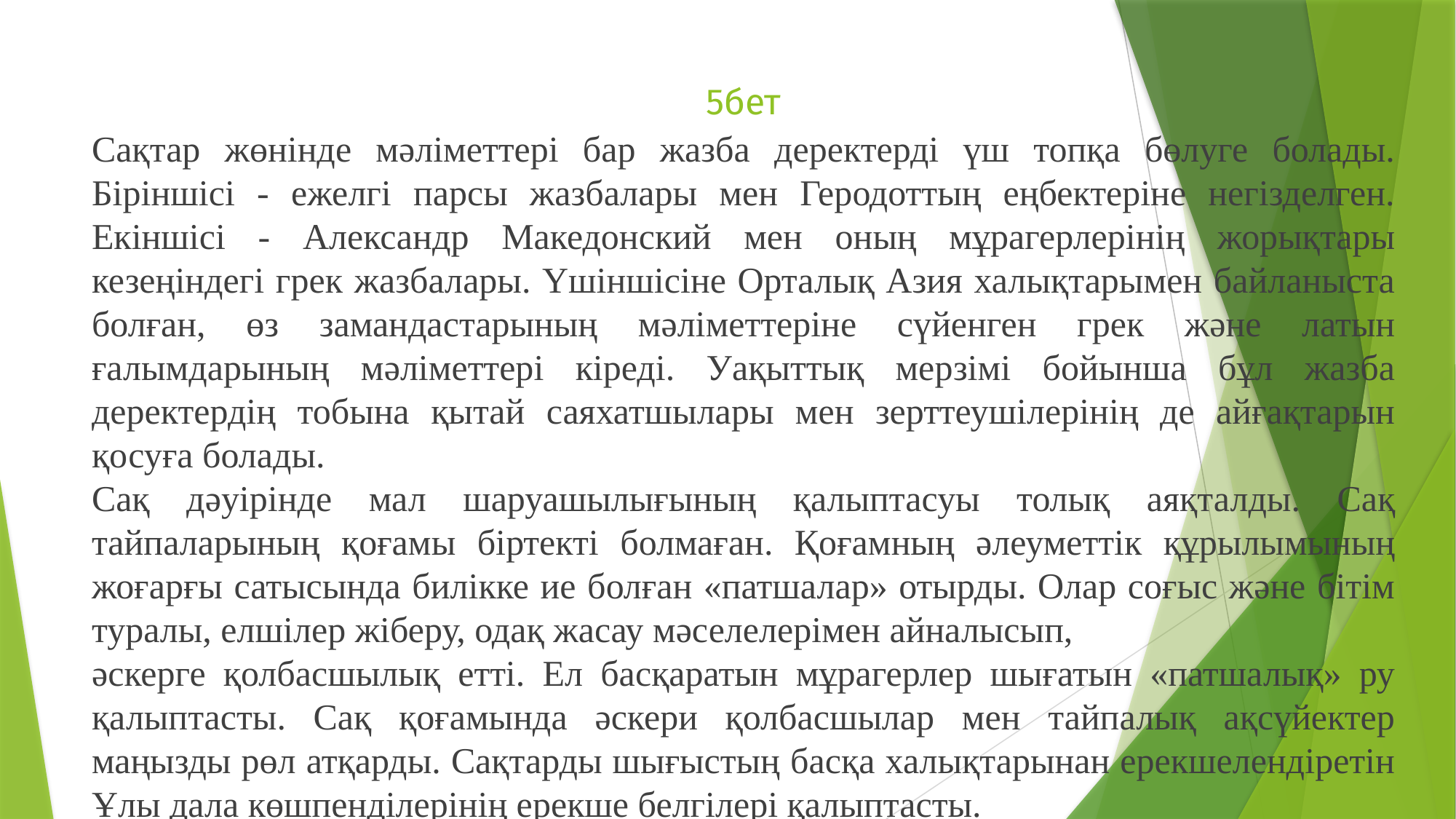

# 5бет
Сақтар жөнінде мәліметтері бар жазба деректерді үш топқа бөлуге болады. Біріншісі - ежелгі парсы жазбалары мен Геродоттың еңбектеріне негізделген. Екіншісі - Александр Македонский мен оның мұрагерлерінің жорықтары кезеңіндегі грек жазбалары. Үшіншісіне Орталық Азия халықтарымен байланыста болған, өз замандастарының мәліметтеріне сүйенген грек және латын ғалымдарының мәліметтері кіреді. Уақыттық мерзімі бойынша бұл жазба деректердің тобына қытай саяхатшылары мен зерттеушілерінің де айғақтарын қосуға болады.
Сақ дәуірінде мал шаруашылығының қалыптасуы толық аяқталды. Сақ тайпаларының қоғамы біртекті болмаған. Қоғамның әлеуметтік құрылымының жоғарғы сатысында билікке ие болған «патшалар» отырды. Олар соғыс және бітім туралы, елшілер жіберу, одақ жасау мәселелерімен айналысып,
әскерге қолбасшылық етті. Ел басқаратын мұрагерлер шығатын «патшалық» ру қалыптасты. Сақ қоғамында әскери қолбасшылар мен тайпалық ақсүйектер маңызды рөл атқарды. Сақтарды шығыстың басқа халықтарынан ерекшелендіретін Ұлы дала көшпенділерінің ерекше белгілері қалыптасты.